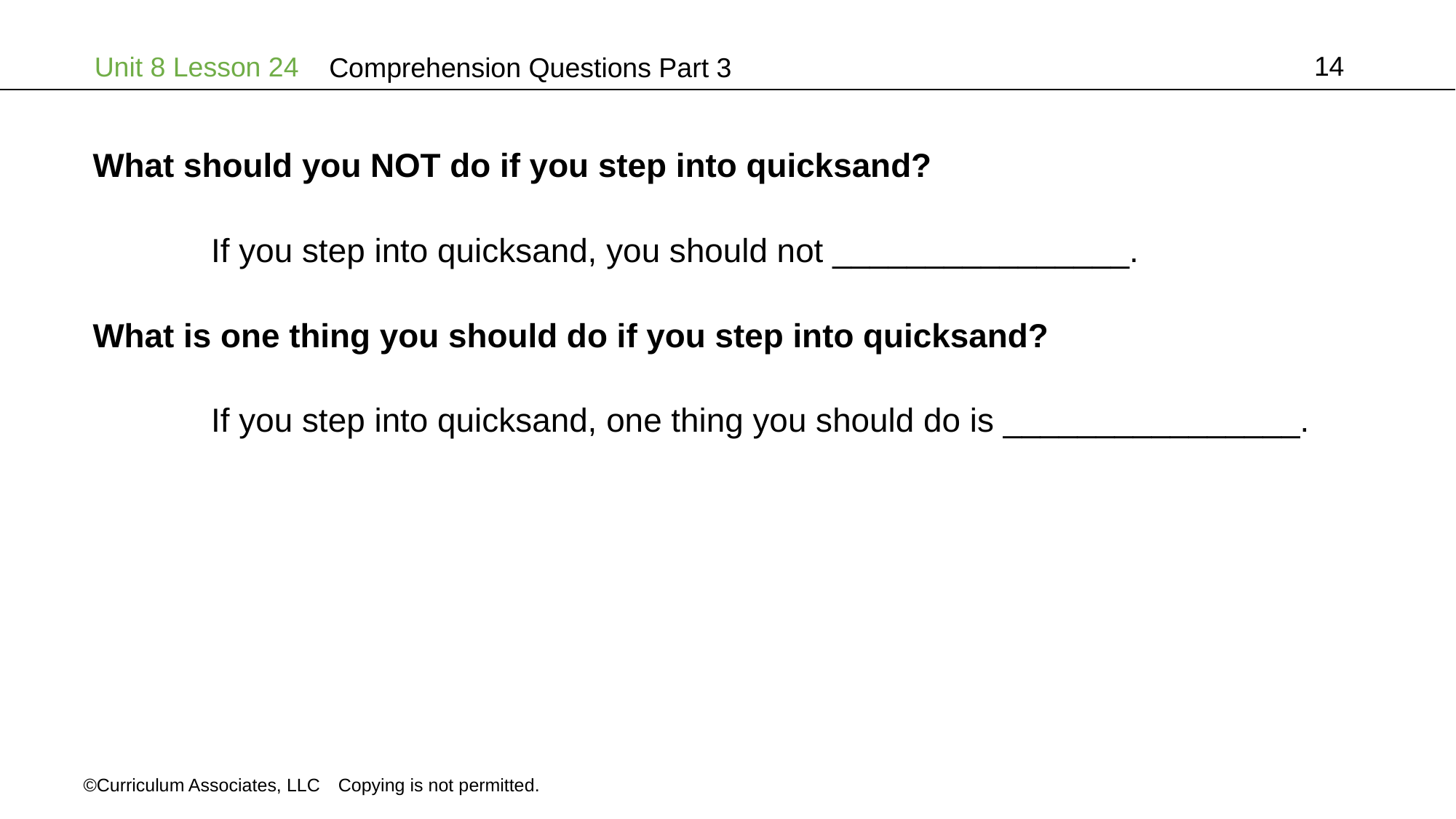

14
# Comprehension Questions Part 3

What should you NOT do if you step into quicksand?
	 If you step into quicksand, you should not ________________.
What is one thing you should do if you step into quicksand?
	 If you step into quicksand, one thing you should do is ________________.